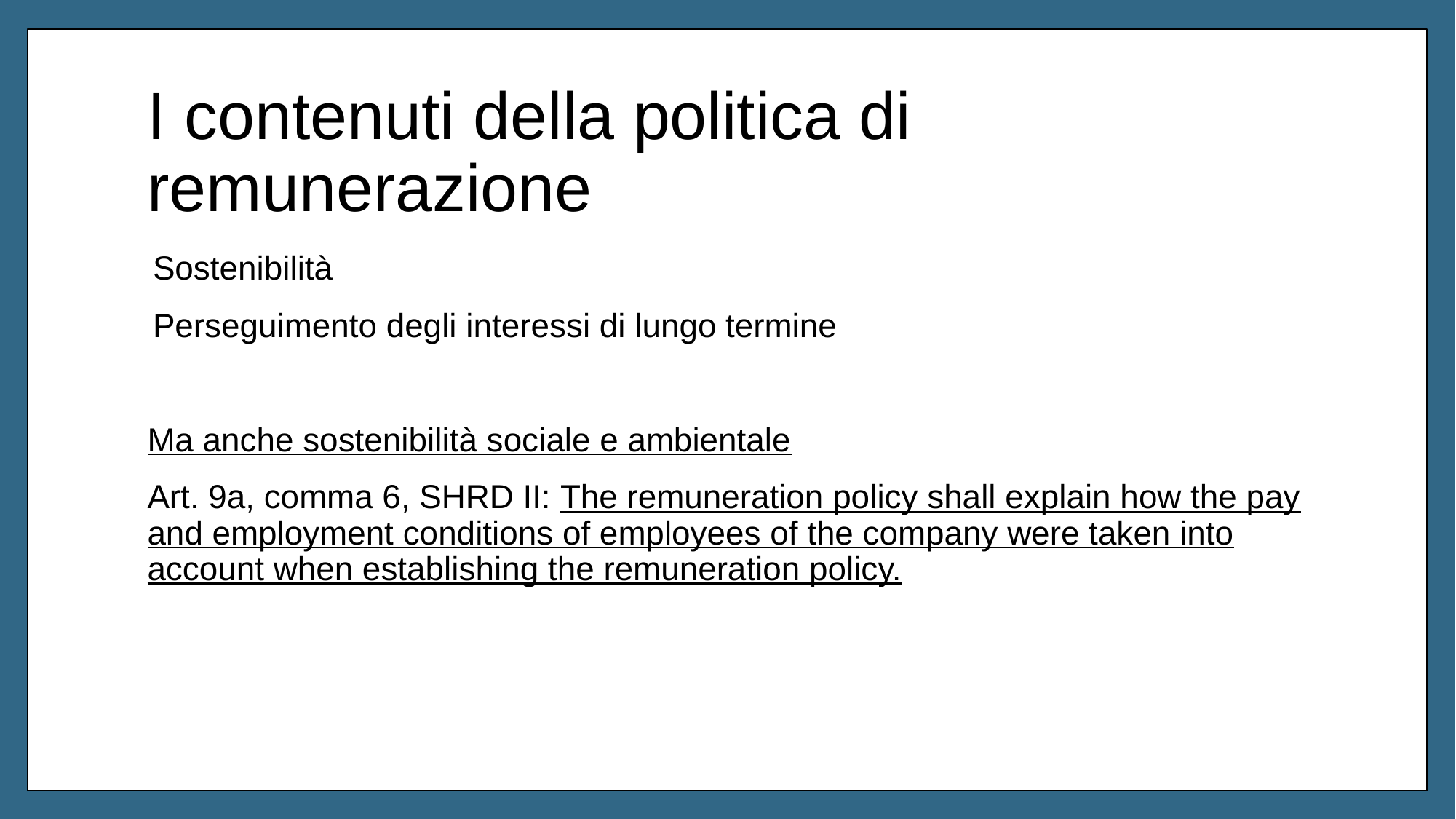

# I contenuti della politica di remunerazione
Sostenibilità
Perseguimento degli interessi di lungo termine

Ma anche sostenibilità sociale e ambientale
Art. 9a, comma 6, SHRD II: The remuneration policy shall explain how the pay and employment conditions of employees of the company were taken into account when establishing the remuneration policy.